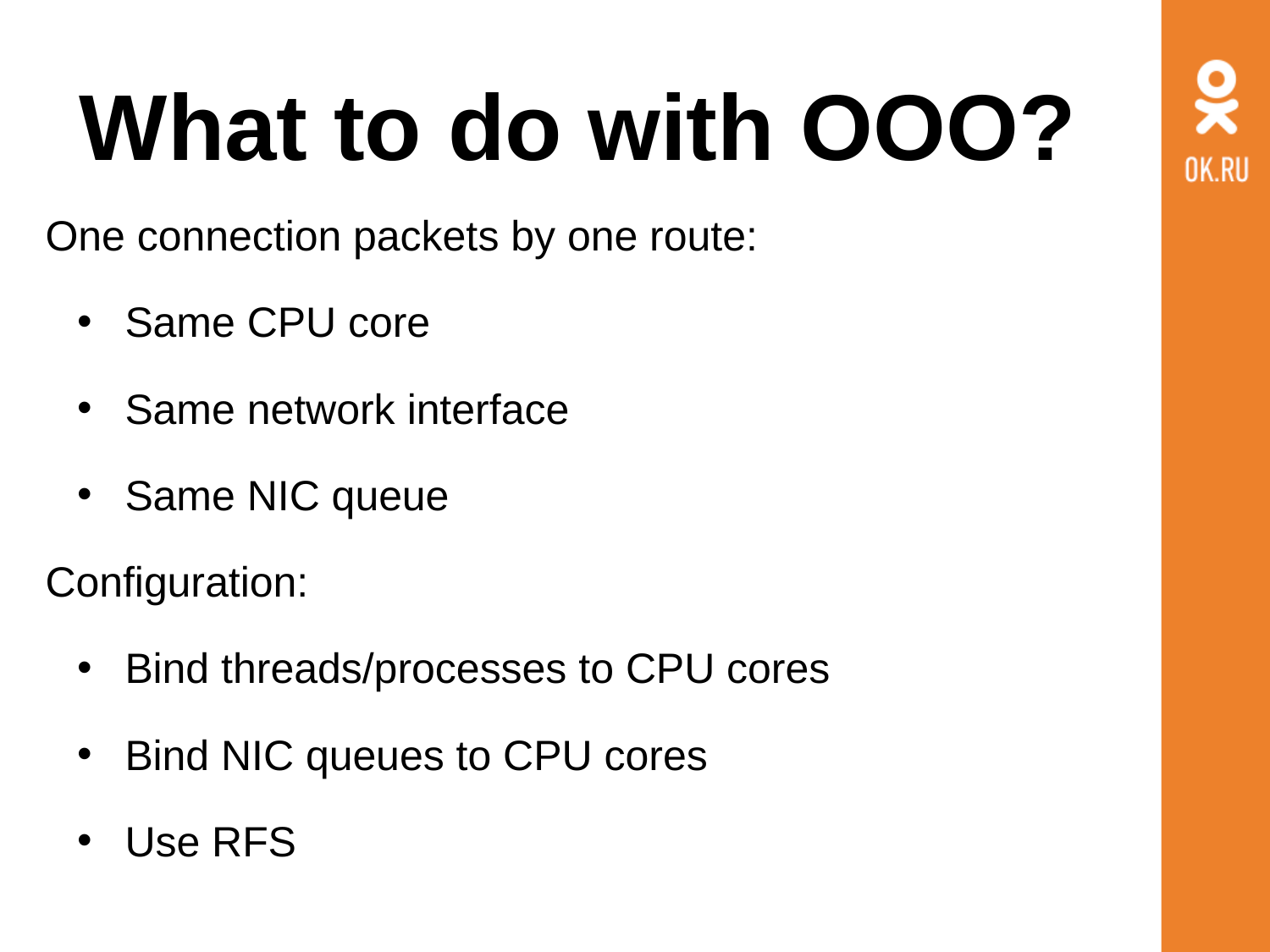

# What to do with OOO?
One connection packets by one route:
Same CPU core
Same network interface
Same NIC queue
Configuration:
Bind threads/processes to CPU cores
Bind NIC queues to CPU cores
Use RFS